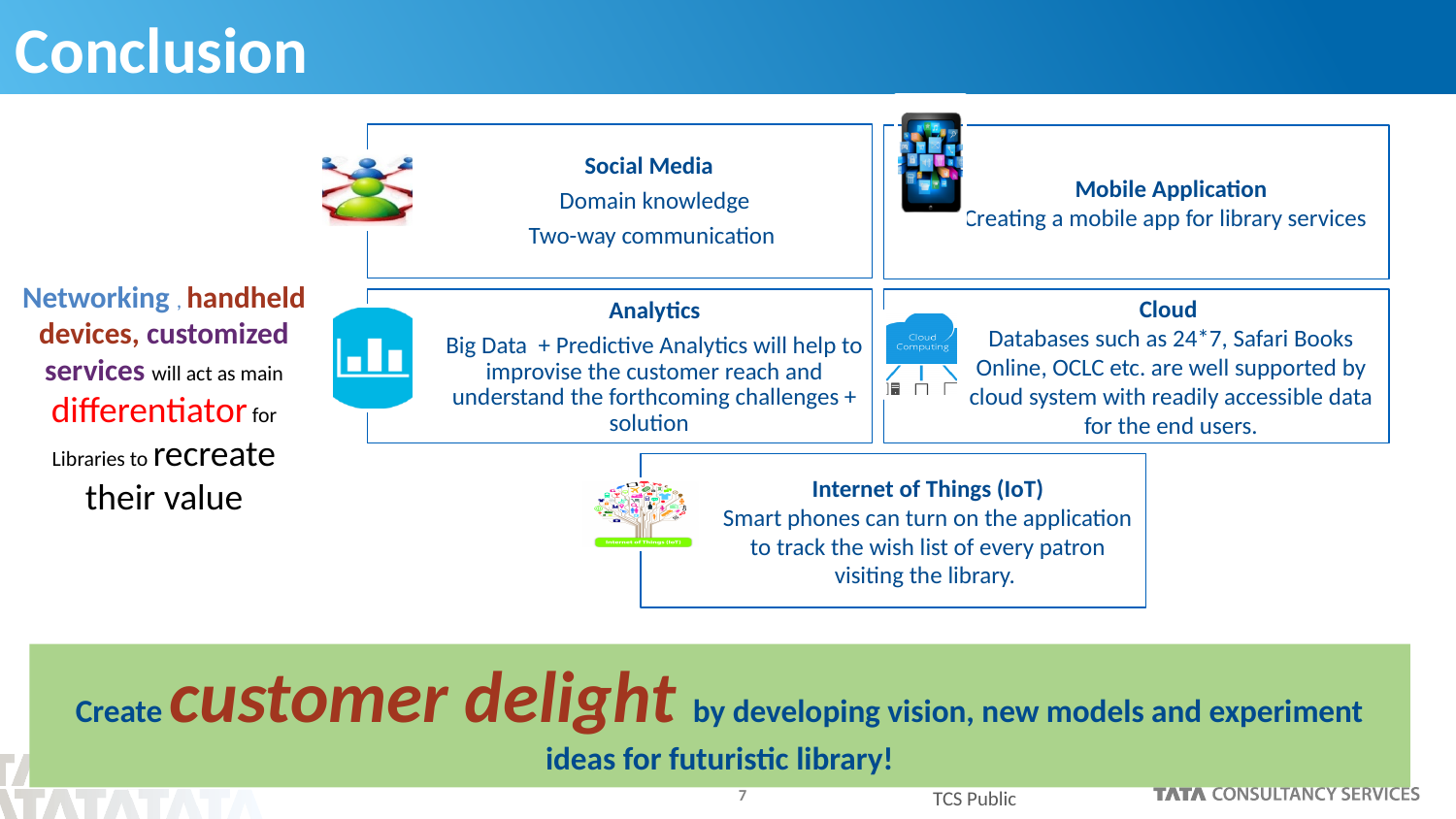

# Conclusion

Social Media
Domain knowledge
Two-way communication

Mobile Application
Creating a mobile app for library services

Analytics
Big Data  + Predictive Analytics will help to improvise the customer reach and understand the forthcoming challenges + solution

Cloud
Databases such as 24*7, Safari Books Online, OCLC etc. are well supported by cloud system with readily accessible data for the end users.

Internet of Things (IoT)
Smart phones can turn on the application to track the wish list of every patron visiting the library.

Networking , handheld devices, customized services will act as main differentiator for Libraries to recreate their value

Create customer delight by developing vision, new models and experiment ideas for futuristic library!

TCS Public